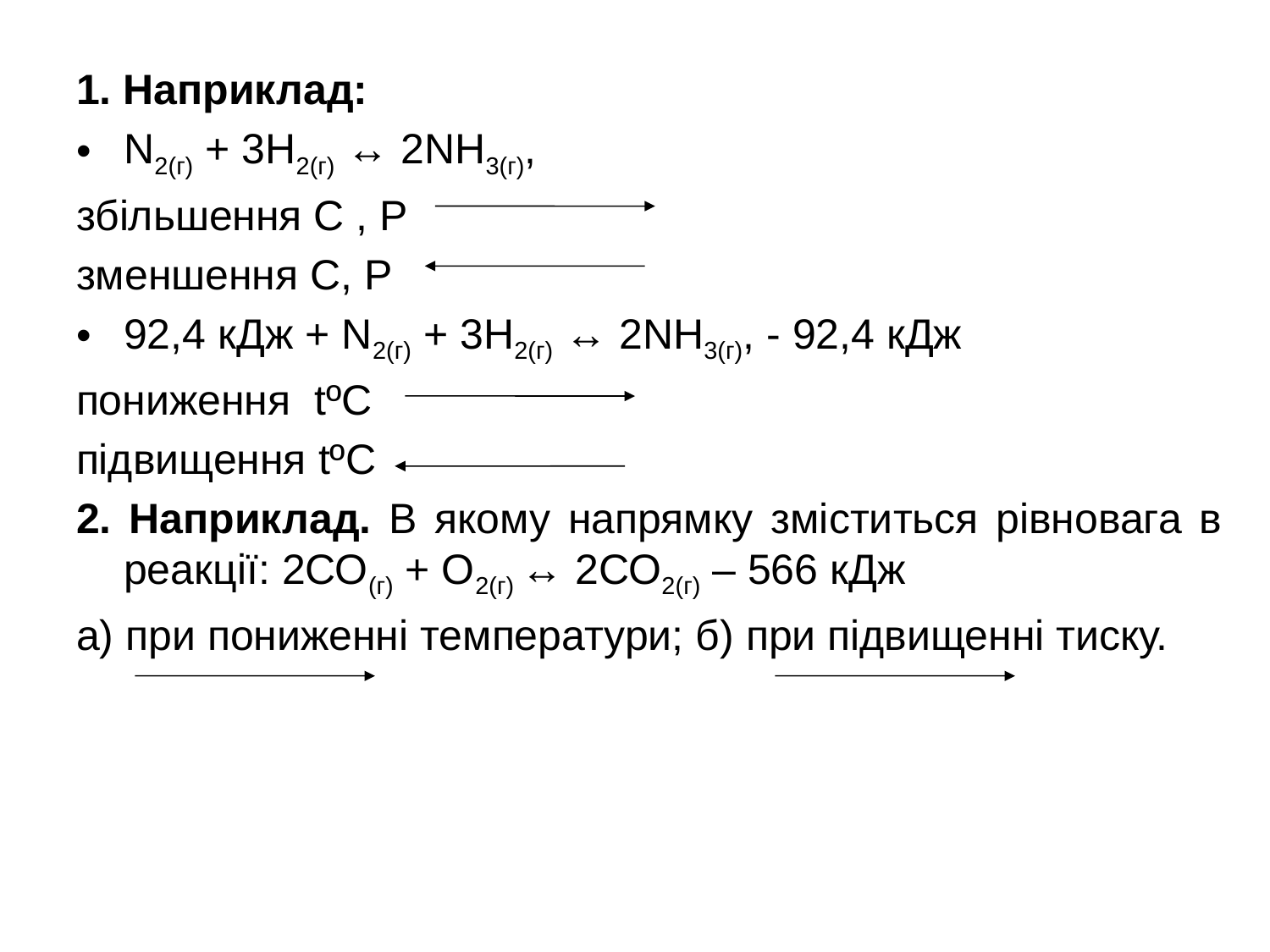

1. Наприклад:
N2(г) + 3H2(г) ↔ 2NH3(г),
збільшення С , Р
зменшення С, Р
92,4 кДж + N2(г) + 3H2(г) ↔ 2NH3(г), - 92,4 кДж
пониження  tºC
підвищення tºC
2. Наприклад. В якому напрямку зміститься рівновага в реакції: 2СО(г) + О2(г) ↔ 2СО2(г) – 566 кДж
а) при пониженні температури; б) при підвищенні тиску.